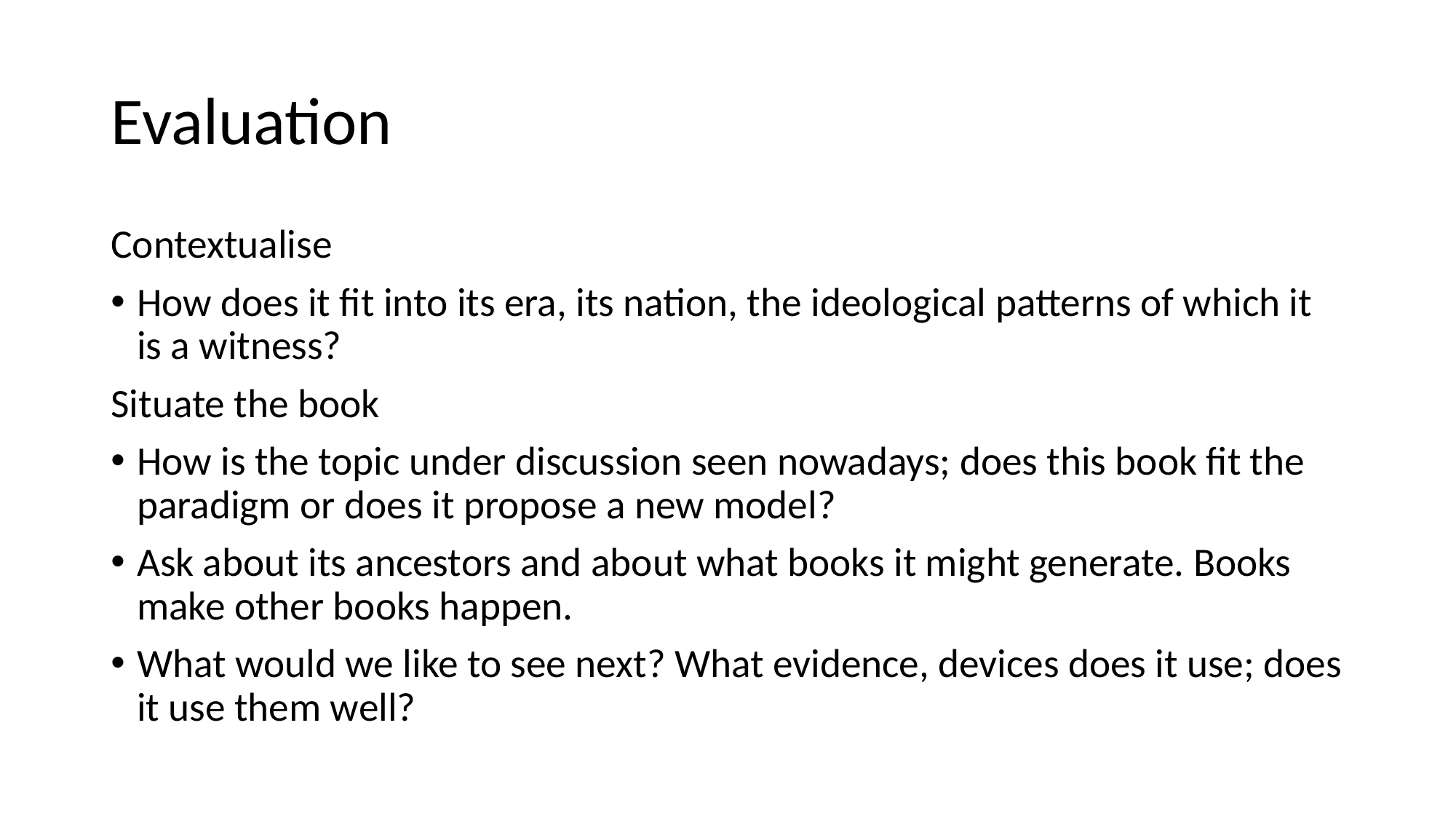

# Evaluation
Contextualise
How does it fit into its era, its nation, the ideological patterns of which it is a witness?
Situate the book
How is the topic under discussion seen nowadays; does this book fit the paradigm or does it propose a new model?
Ask about its ancestors and about what books it might generate. Books make other books happen.
What would we like to see next? What evidence, devices does it use; does it use them well?